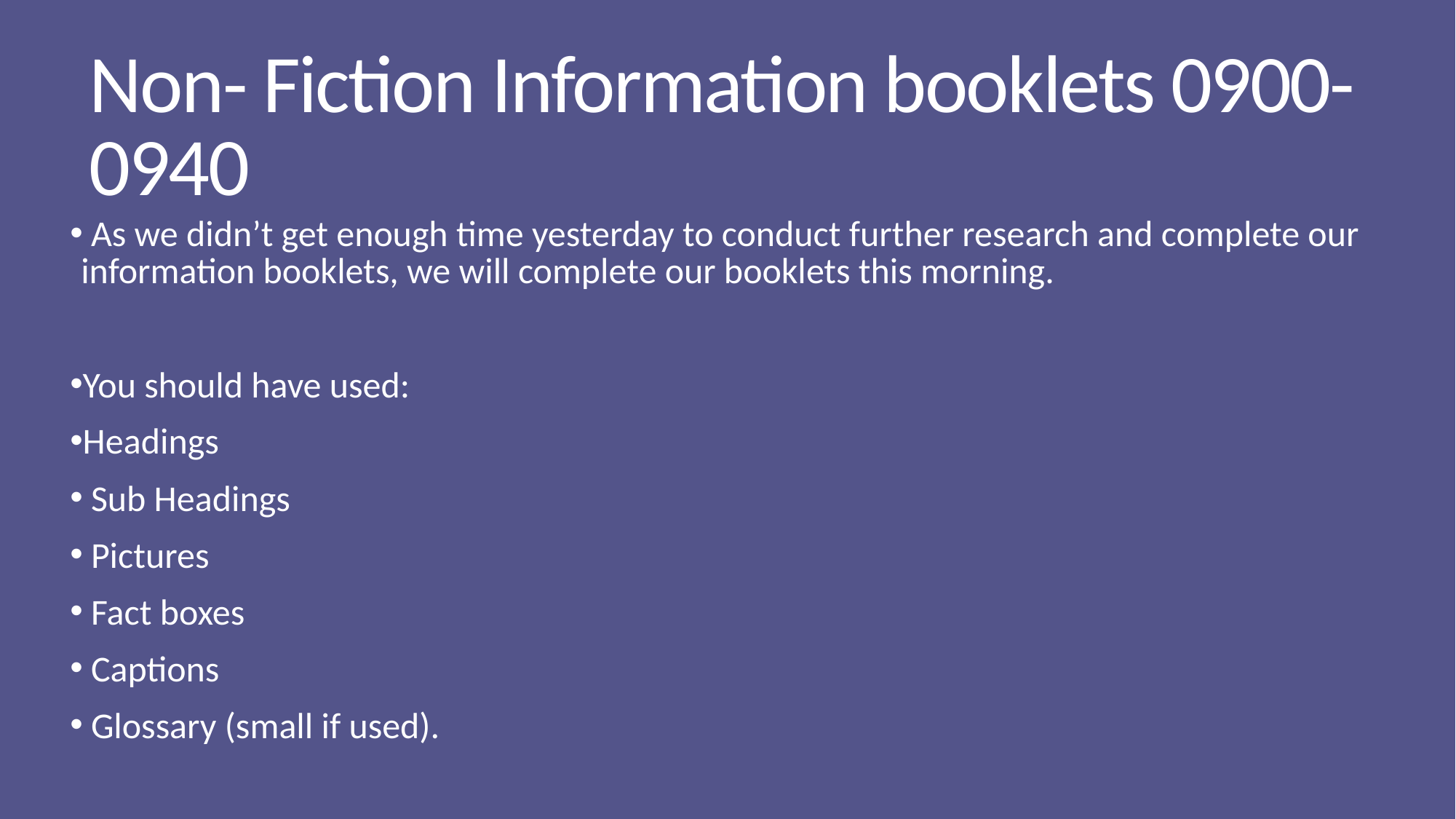

# Non- Fiction Information booklets 0900-0940
 As we didn’t get enough time yesterday to conduct further research and complete our information booklets, we will complete our booklets this morning.

You should have used:
Headings
 Sub Headings
 Pictures
 Fact boxes
 Captions
 Glossary (small if used).